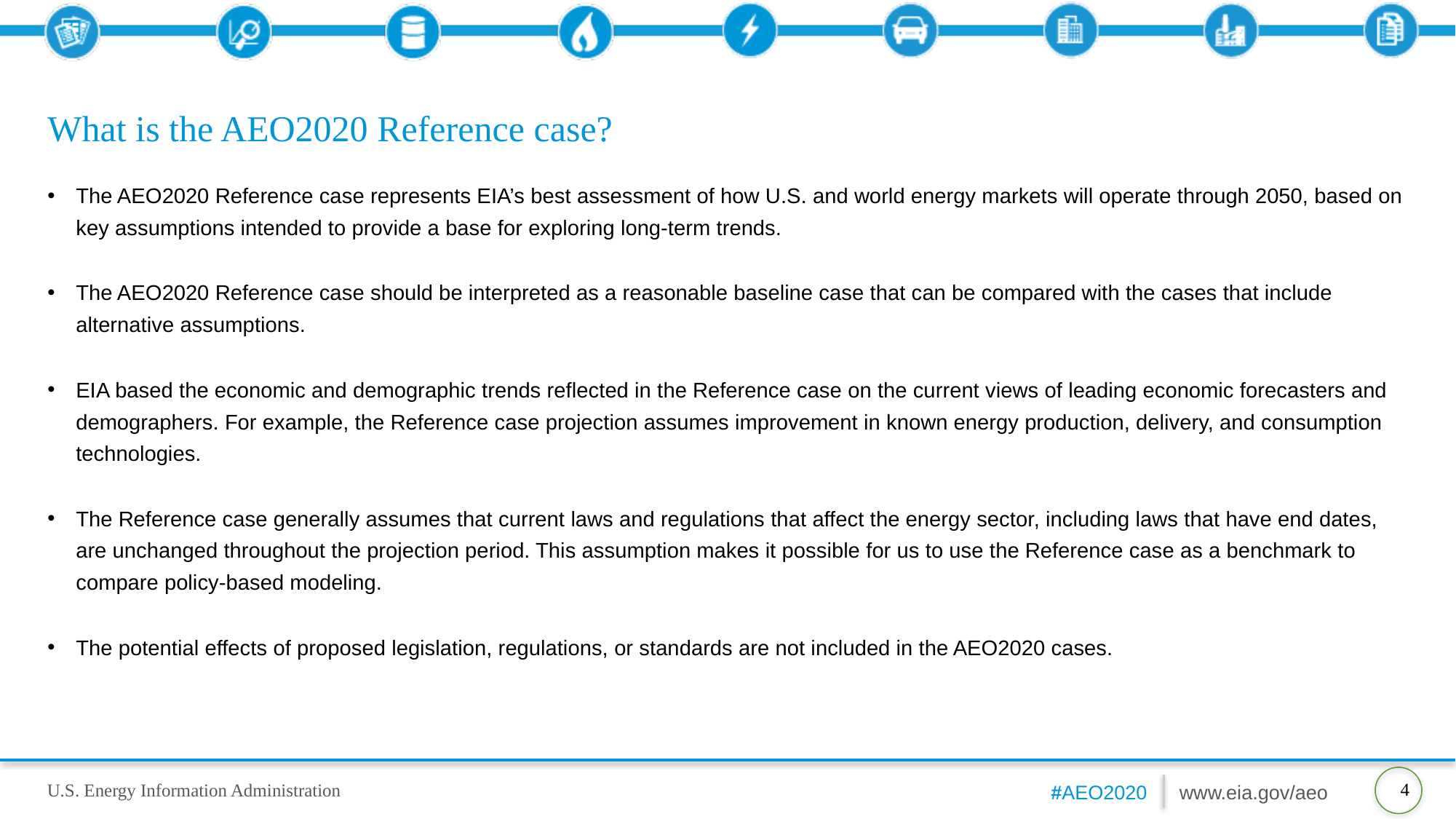

# What is the AEO2020 Reference case?
The AEO2020 Reference case represents EIA’s best assessment of how U.S. and world energy markets will operate through 2050, based on key assumptions intended to provide a base for exploring long-term trends.
The AEO2020 Reference case should be interpreted as a reasonable baseline case that can be compared with the cases that include alternative assumptions.
EIA based the economic and demographic trends reflected in the Reference case on the current views of leading economic forecasters and demographers. For example, the Reference case projection assumes improvement in known energy production, delivery, and consumption technologies.
The Reference case generally assumes that current laws and regulations that affect the energy sector, including laws that have end dates, are unchanged throughout the projection period. This assumption makes it possible for us to use the Reference case as a benchmark to compare policy-based modeling.
The potential effects of proposed legislation, regulations, or standards are not included in the AEO2020 cases.
4